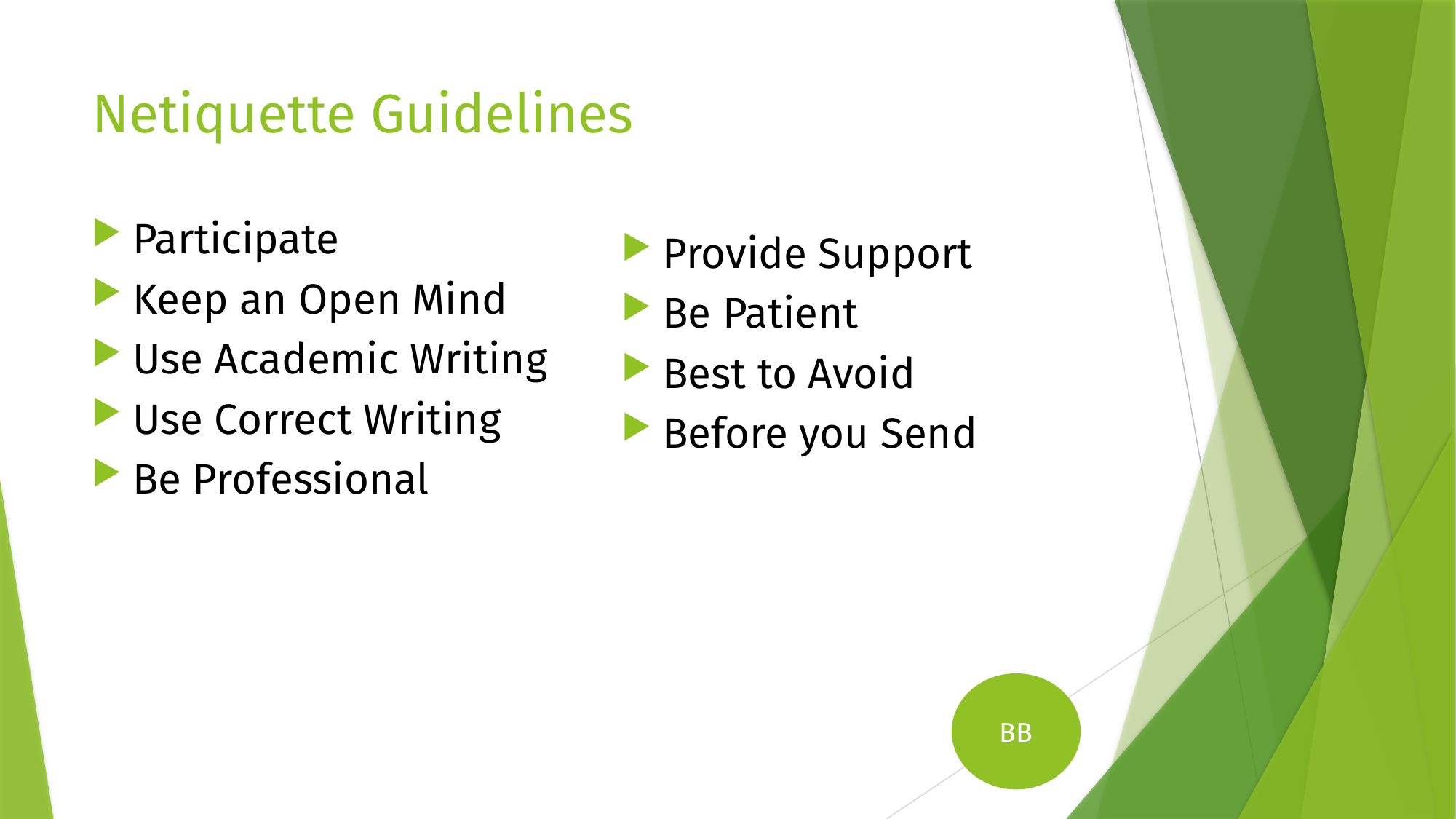

# Netiquette Guidelines
Participate
Keep an Open Mind
Use Academic Writing
Use Correct Writing
Be Professional
Provide Support
Be Patient
Best to Avoid
Before you Send
BB